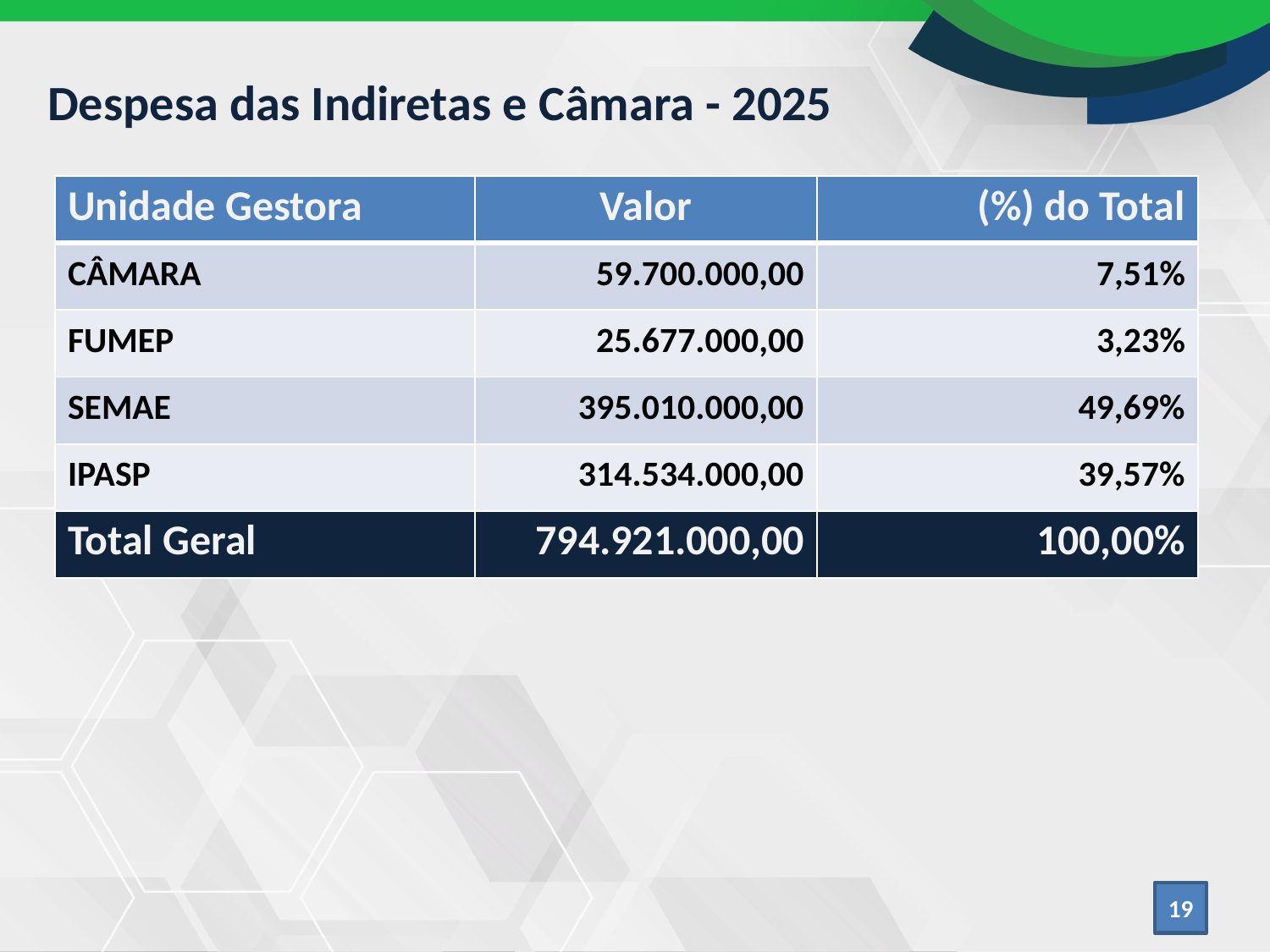

# Despesa das Indiretas e Câmara - 2025
| Unidade Gestora | Valor | (%) do Total |
| --- | --- | --- |
| CÂMARA | 59.700.000,00 | 7,51% |
| FUMEP | 25.677.000,00 | 3,23% |
| SEMAE | 395.010.000,00 | 49,69% |
| IPASP | 314.534.000,00 | 39,57% |
| Total Geral | 794.921.000,00 | 100,00% |
19